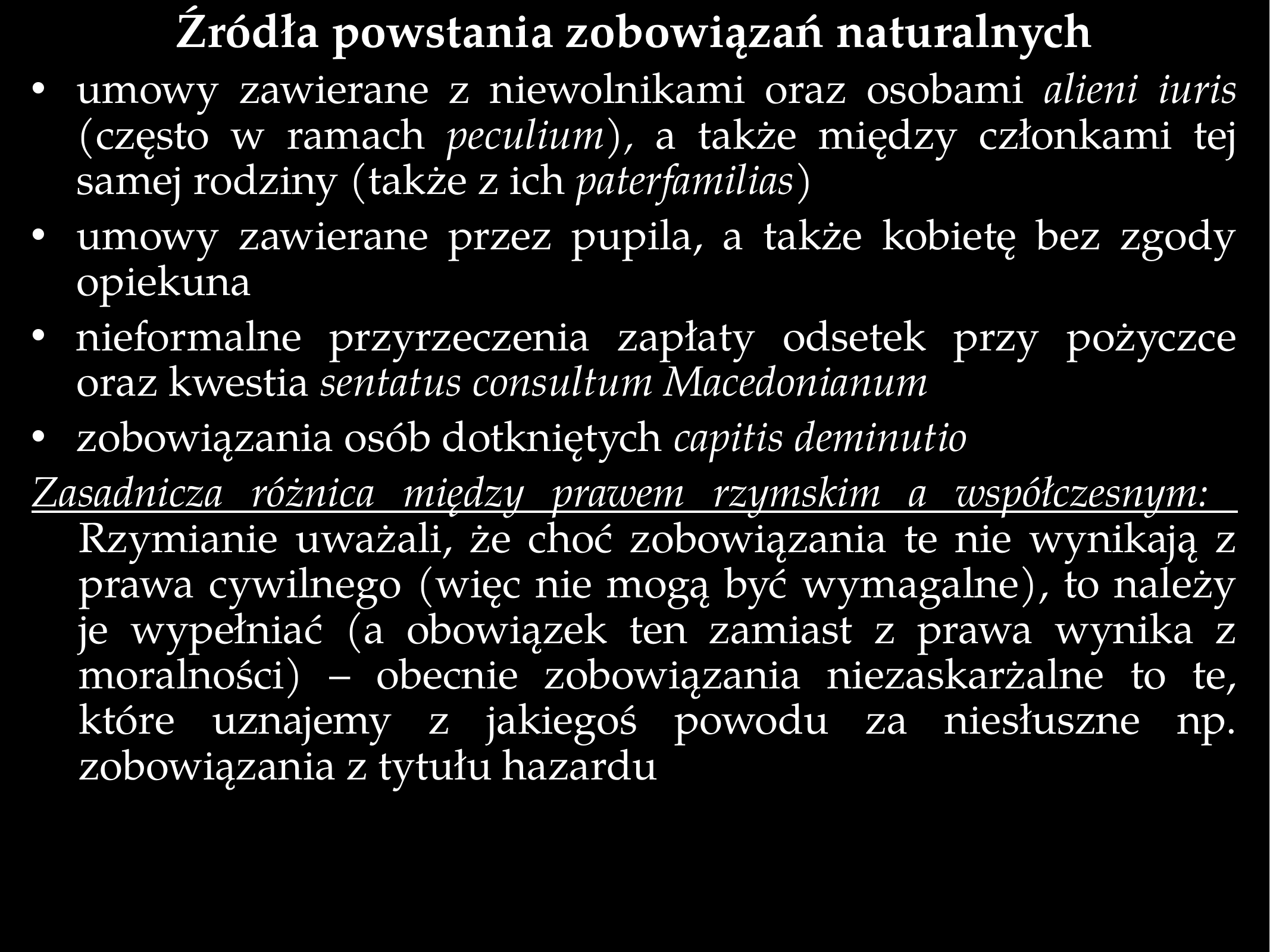

Źródła powstania zobowiązań naturalnych
umowy zawierane z niewolnikami oraz osobami alieni iuris (często w ramach peculium), a także między członkami tej samej rodziny (także z ich paterfamilias)
umowy zawierane przez pupila, a także kobietę bez zgody opiekuna
nieformalne przyrzeczenia zapłaty odsetek przy pożyczce oraz kwestia sentatus consultum Macedonianum
zobowiązania osób dotkniętych capitis deminutio
Zasadnicza różnica między prawem rzymskim a współczesnym:  Rzymianie uważali, że choć zobowiązania te nie wynikają z prawa cywilnego (więc nie mogą być wymagalne), to należy je wypełniać (a obowiązek ten zamiast z prawa wynika z moralności) – obecnie zobowiązania niezaskarżalne to te, które uznajemy z jakiegoś powodu za niesłuszne np. zobowiązania z tytułu hazardu
#